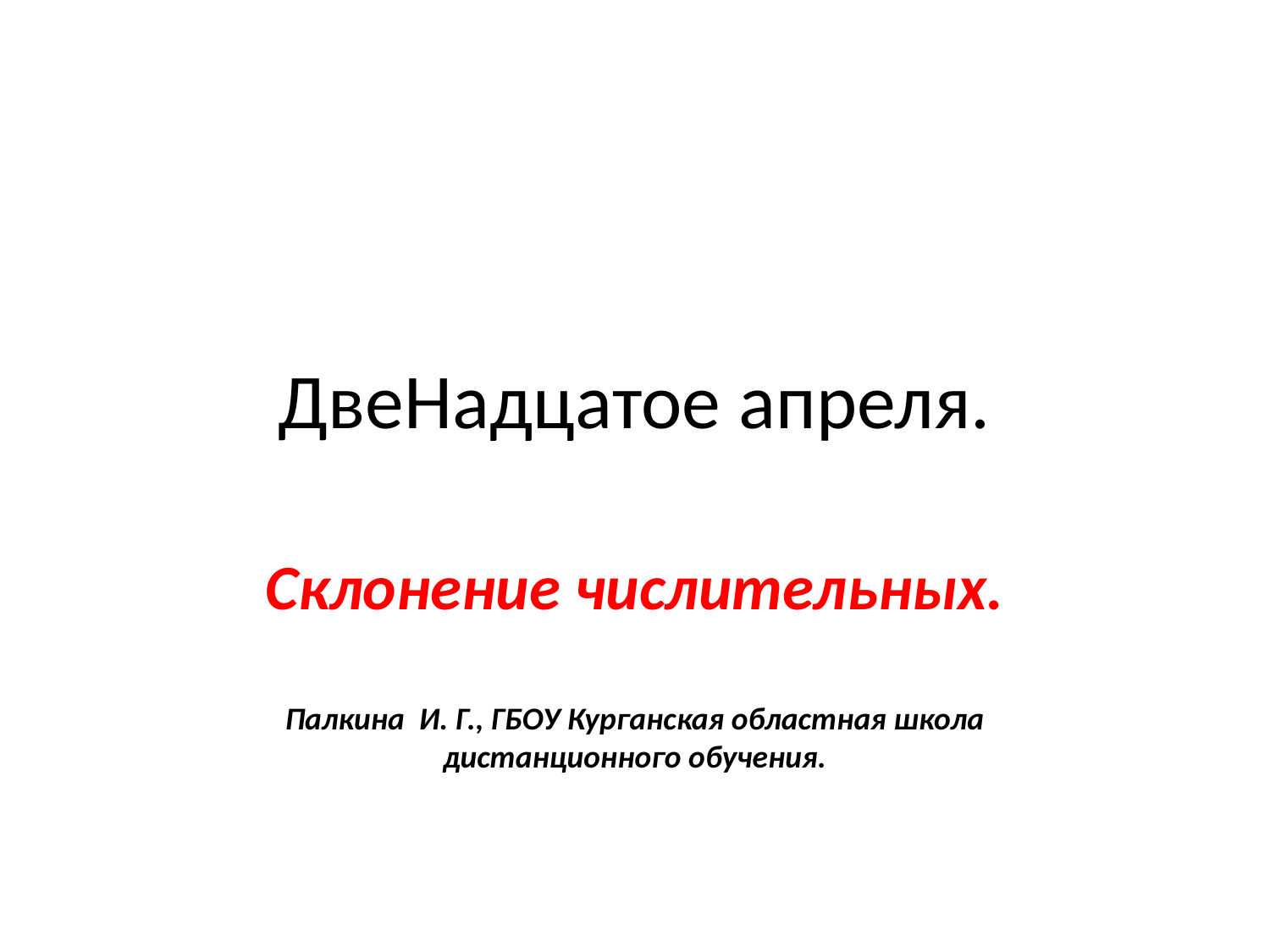

# ДвеНадцатое апреля.
Склонение числительных.
Палкина  И. Г., ГБОУ Курганская областная школа дистанционного обучения.